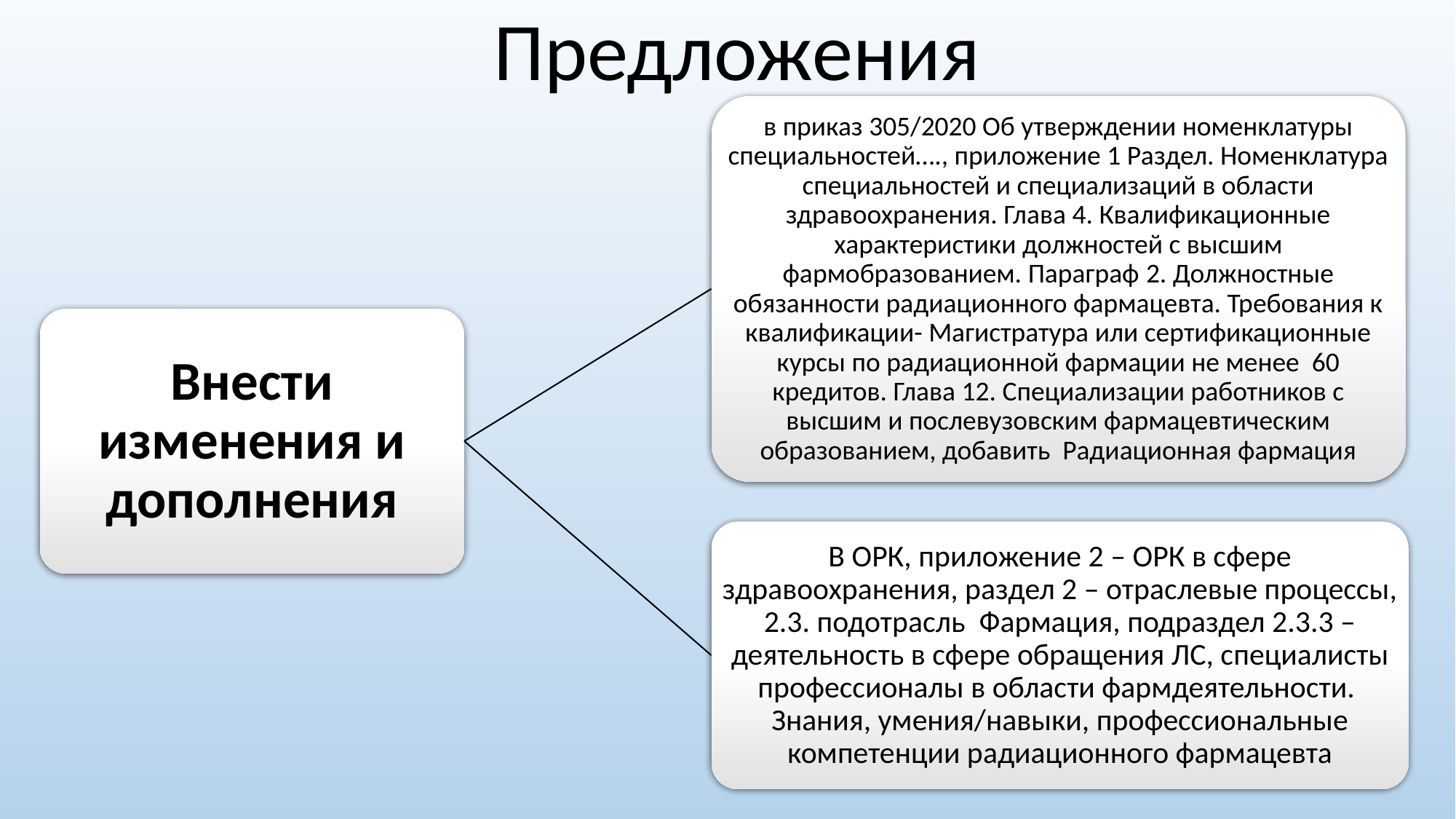

# Предложения
Внести изменения и дополнения

в приказ 305/2020 Об утверждении номенклатуры специальностей…., приложение 1 Раздел. Номенклатура специальностей и специализаций в области здравоохранения. Глава 4. Квалификационные характеристики должностей с высшим фармобразованием. Параграф 2. Должностные обязанности радиационного фармацевта. Требования к квалификации- Магистратура или сертификационные курсы по радиационной фармации не менее  60 кредитов. Глава 12. Специализации работников с высшим и послевузовским фармацевтическим образованием, добавить  Радиационная фармация

В ОРК, приложение 2 – ОРК в сфере здравоохранения, раздел 2 – отраслевые процессы, 2.3. подотрасль  Фармация, подраздел 2.3.3 –деятельность в сфере обращения ЛС, специалисты профессионалы в области фармдеятельности.  Знания, умения/навыки, профессиональные компетенции радиационного фармацевта